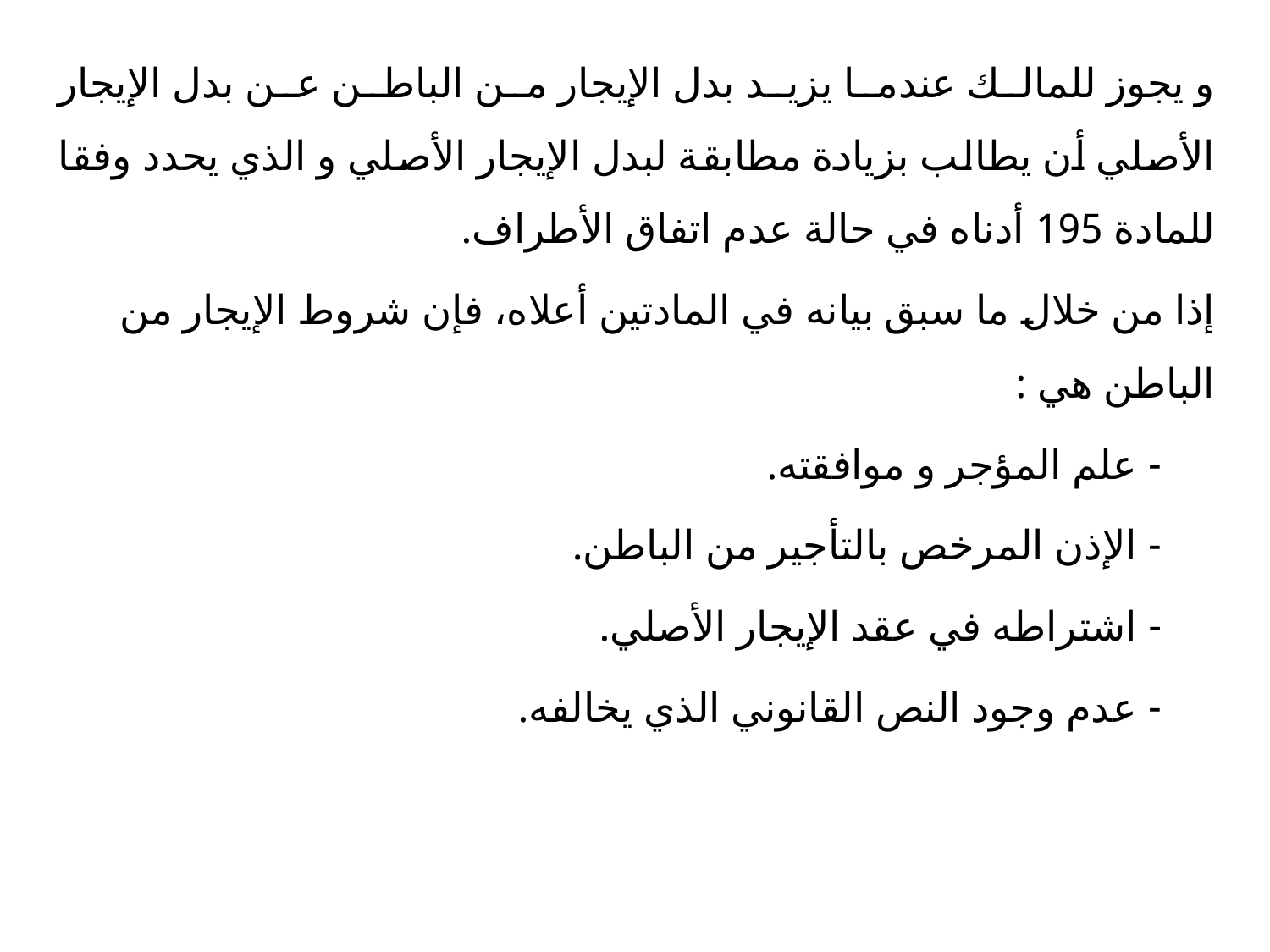

و يجوز للمالك عندما يزيد بدل الإيجار من الباطن عن بدل الإيجار الأصلي أن يطالب بزيادة مطابقة لبدل الإيجار الأصلي و الذي يحدد وفقا للمادة 195 أدناه في حالة عدم اتفاق الأطراف.
إذا من خلال ما سبق بيانه في المادتين أعلاه، فإن شروط الإيجار من الباطن هي :
     - علم المؤجر و موافقته.
     - الإذن المرخص بالتأجير من الباطن.
     - اشتراطه في عقد الإيجار الأصلي.
     - عدم وجود النص القانوني الذي يخالفه.